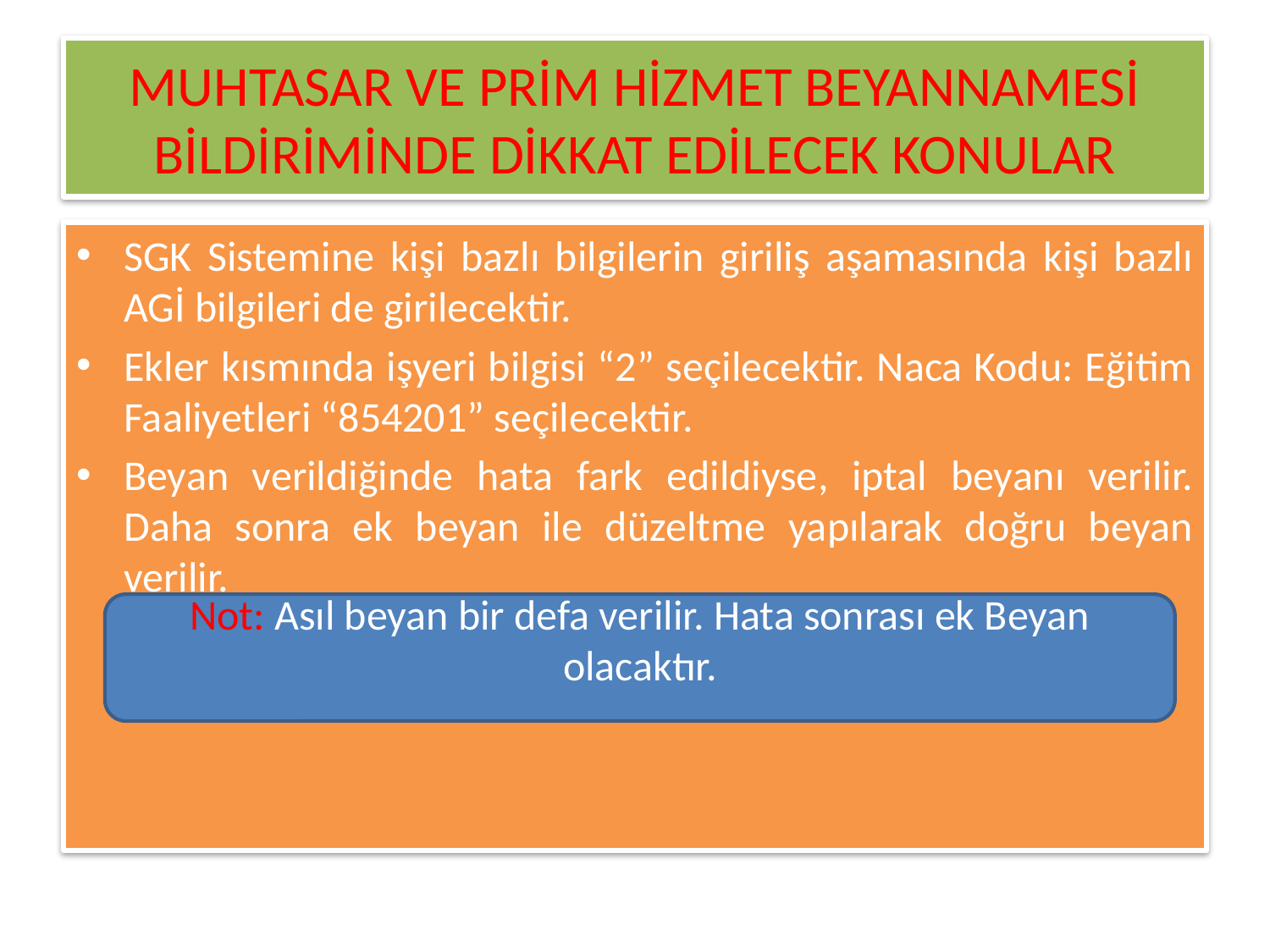

# MUHTASAR VE PRİM HİZMET BEYANNAMESİ BİLDİRİMİNDE DİKKAT EDİLECEK KONULAR
SGK Sistemine kişi bazlı bilgilerin giriliş aşamasında kişi bazlı AGİ bilgileri de girilecektir.
Ekler kısmında işyeri bilgisi “2” seçilecektir. Naca Kodu: Eğitim Faaliyetleri “854201” seçilecektir.
Beyan verildiğinde hata fark edildiyse, iptal beyanı verilir. Daha sonra ek beyan ile düzeltme yapılarak doğru beyan verilir.

Not: Asıl beyan bir defa verilir. Hata sonrası ek Beyan olacaktır.